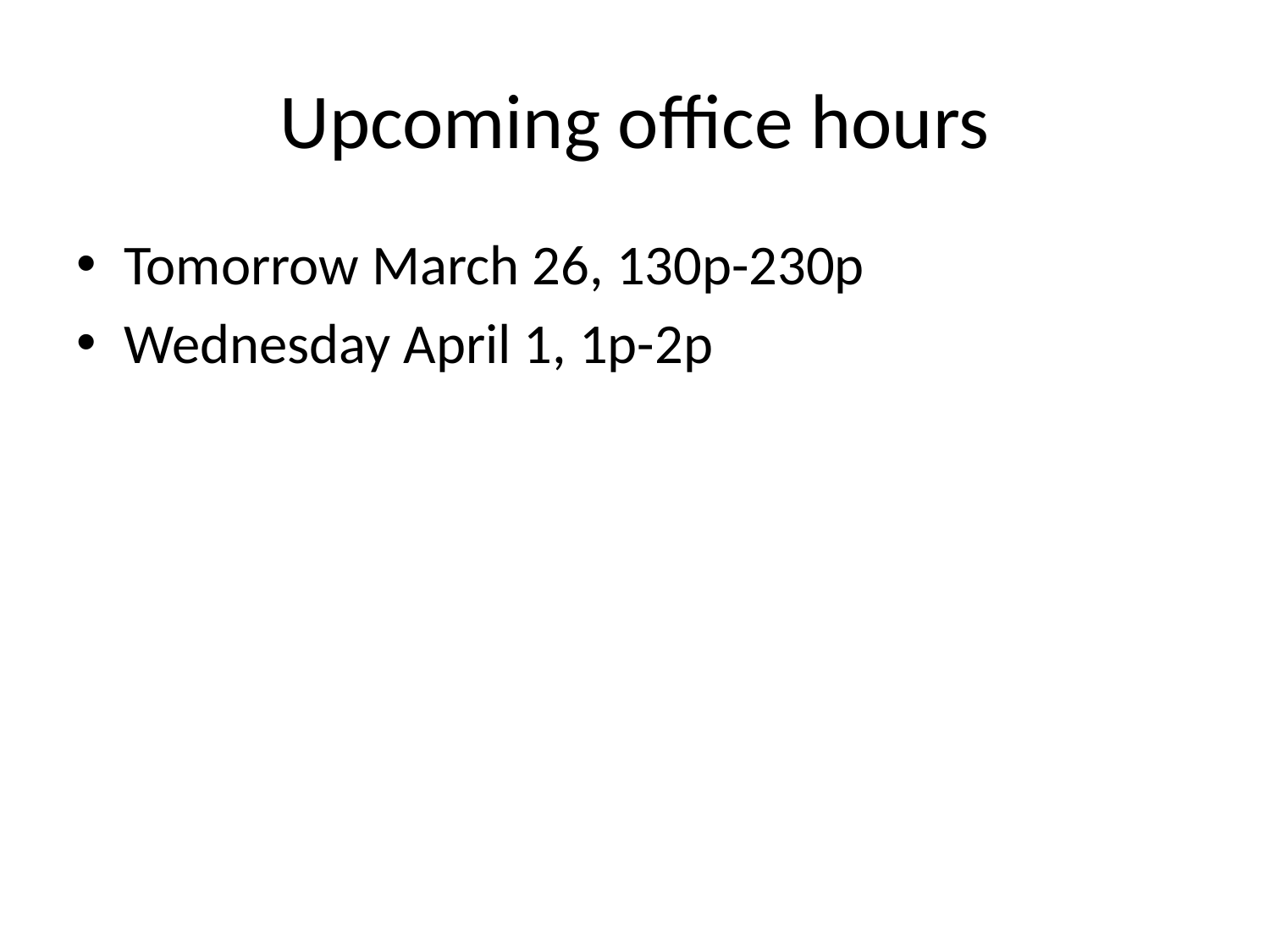

# Upcoming office hours
Tomorrow March 26, 130p-230p
Wednesday April 1, 1p-2p